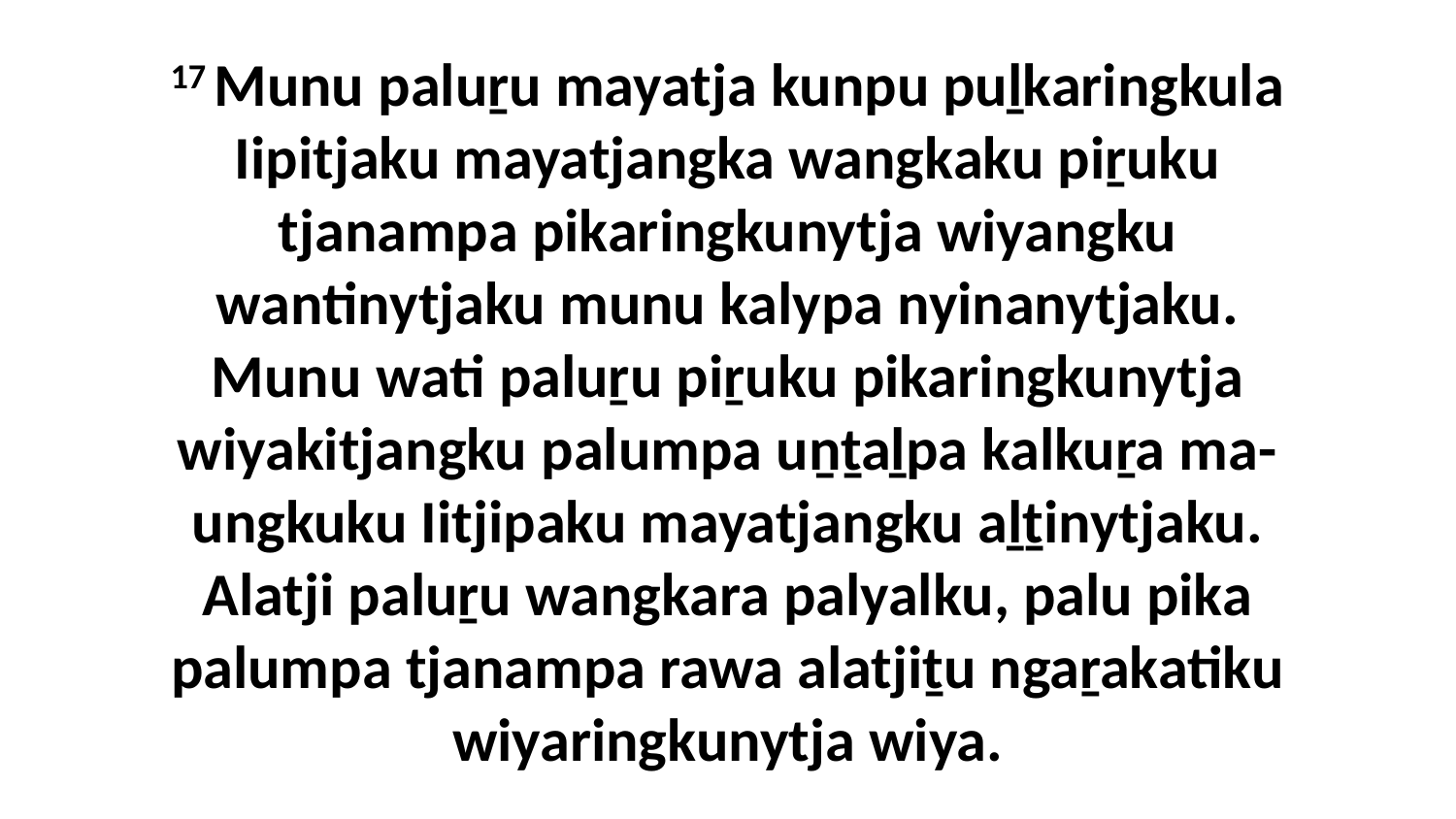

17 Munu paluṟu mayatja kunpu puḻkaringkula Iipitjaku mayatjangka wangkaku piṟuku tjanampa pikaringkunytja wiyangku wantinytjaku munu kalypa nyinanytjaku. Munu wati paluṟu piṟuku pikaringkunytja wiyakitjangku palumpa uṉṯaḻpa kalkuṟa ma-ungkuku Iitjipaku mayatjangku aḻṯinytjaku. Alatji paluṟu wangkara palyalku, palu pika palumpa tjanampa rawa alatjiṯu ngaṟakatiku wiyaringkunytja wiya.